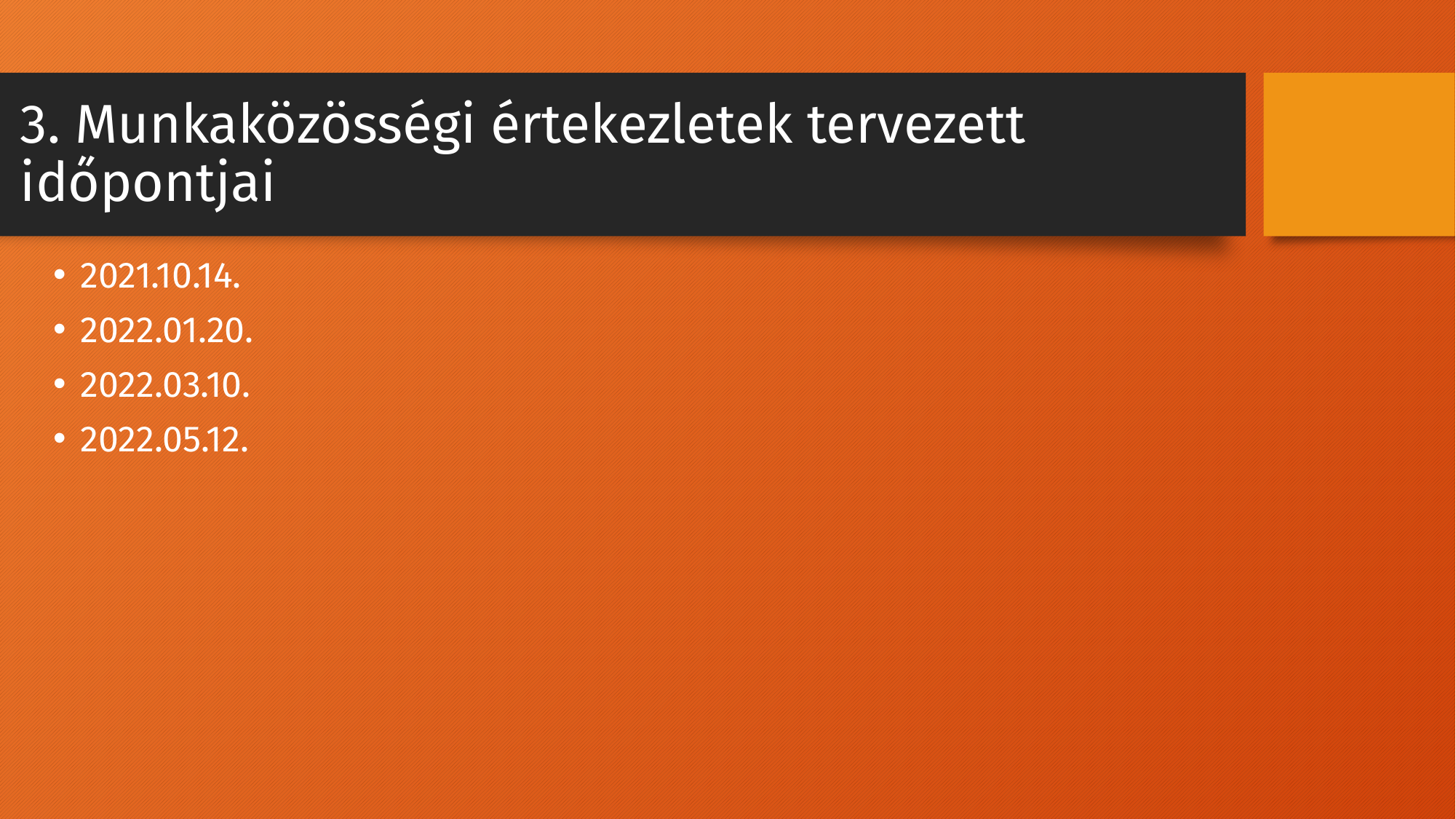

# 3. Munkaközösségi értekezletek tervezett időpontjai
2021.10.14.
2022.01.20.
2022.03.10.
2022.05.12.